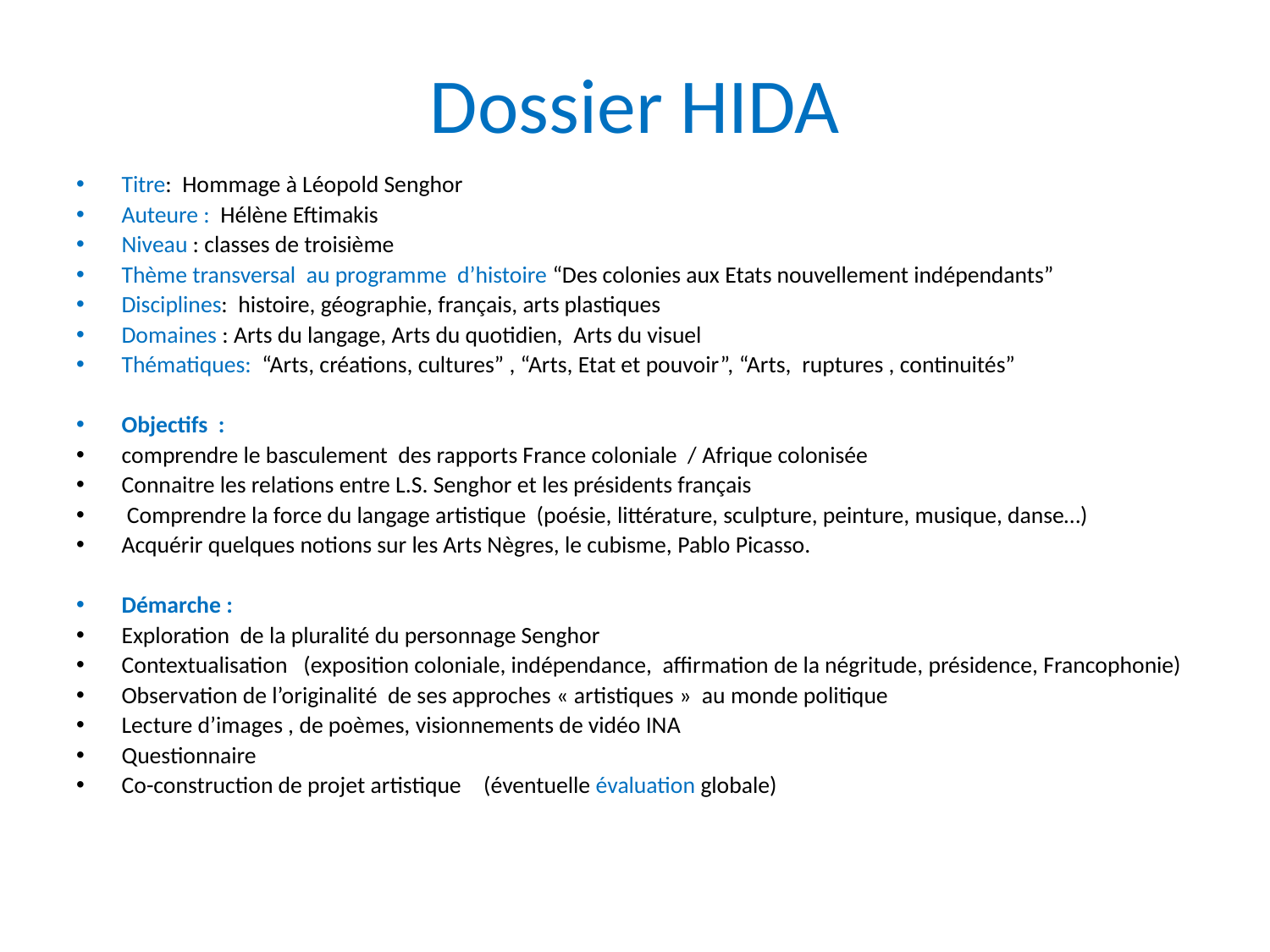

# Dossier HIDA
Titre:  Hommage à Léopold Senghor
Auteure :  Hélène Eftimakis
Niveau : classes de troisième
Thème transversal  au programme  d’histoire “Des colonies aux Etats nouvellement indépendants”
Disciplines:  histoire, géographie, français, arts plastiques
Domaines : Arts du langage, Arts du quotidien,  Arts du visuel
Thématiques:  “Arts, créations, cultures” , “Arts, Etat et pouvoir”, “Arts,  ruptures , continuités”

Objectifs  :
comprendre le basculement  des rapports France coloniale  / Afrique colonisée
Connaitre les relations entre L.S. Senghor et les présidents français
 Comprendre la force du langage artistique  (poésie, littérature, sculpture, peinture, musique, danse…)
Acquérir quelques notions sur les Arts Nègres, le cubisme, Pablo Picasso.

Démarche :
Exploration  de la pluralité du personnage Senghor
Contextualisation   (exposition coloniale, indépendance,  affirmation de la négritude, présidence, Francophonie)
Observation de l’originalité  de ses approches « artistiques »  au monde politique
Lecture d’images , de poèmes, visionnements de vidéo INA
Questionnaire
Co-construction de projet artistique 		(éventuelle évaluation globale)